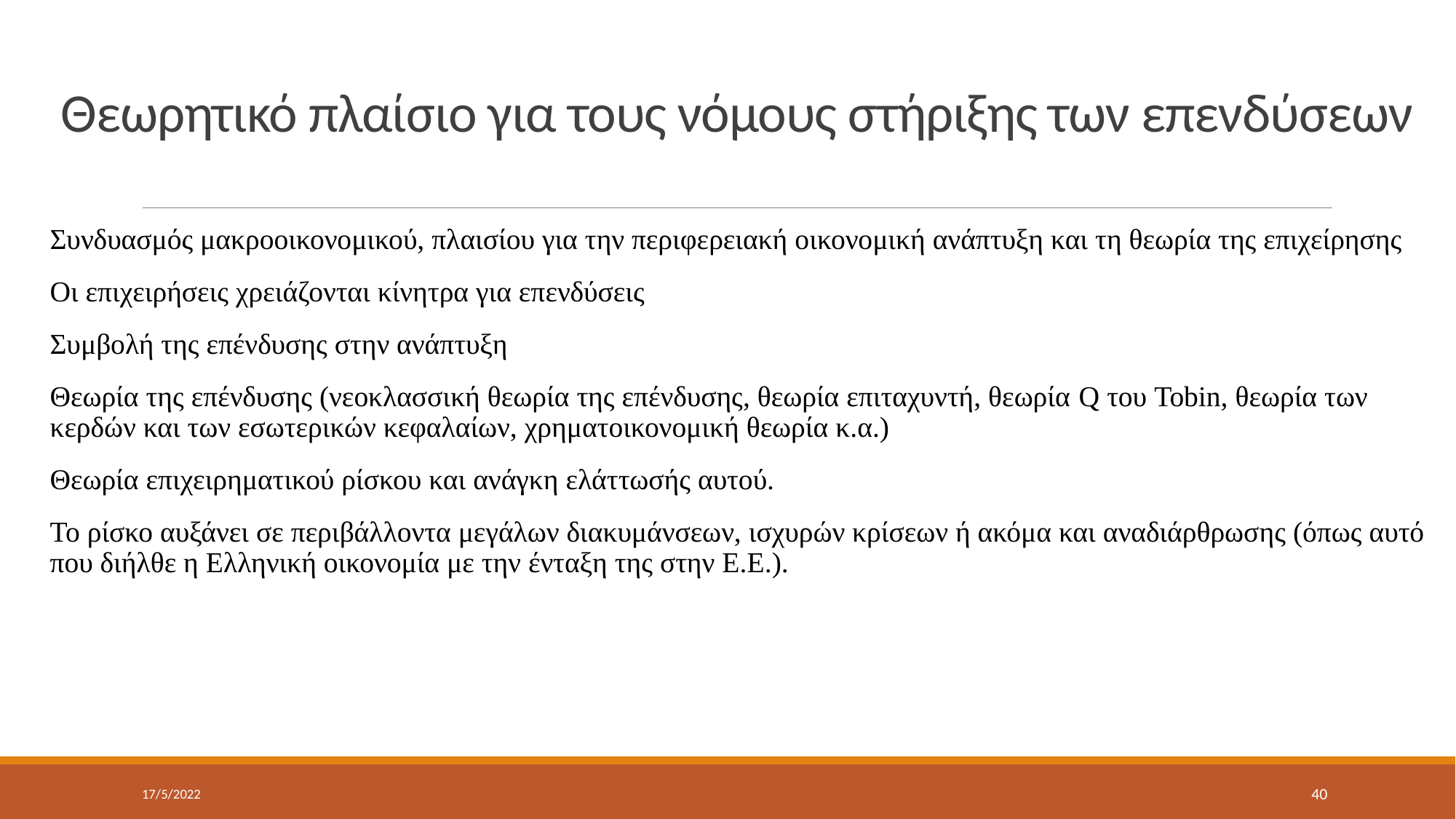

# Θεωρητικό πλαίσιο για τους νόμους στήριξης των επενδύσεων
Συνδυασμός μακροοικονομικού, πλαισίου για την περιφερειακή οικονομική ανάπτυξη και τη θεωρία της επιχείρησης
Οι επιχειρήσεις χρειάζονται κίνητρα για επενδύσεις
Συμβολή της επένδυσης στην ανάπτυξη
Θεωρία της επένδυσης (νεοκλασσική θεωρία της επένδυσης, θεωρία επιταχυντή, θεωρία Q του Tobin, θεωρία των κερδών και των εσωτερικών κεφαλαίων, χρηματοικονομική θεωρία κ.α.)
Θεωρία επιχειρηματικού ρίσκου και ανάγκη ελάττωσής αυτού.
Το ρίσκο αυξάνει σε περιβάλλοντα μεγάλων διακυμάνσεων, ισχυρών κρίσεων ή ακόμα και αναδιάρθρωσης (όπως αυτό που διήλθε η Ελληνική οικονομία με την ένταξη της στην Ε.Ε.).

17/5/2022
40